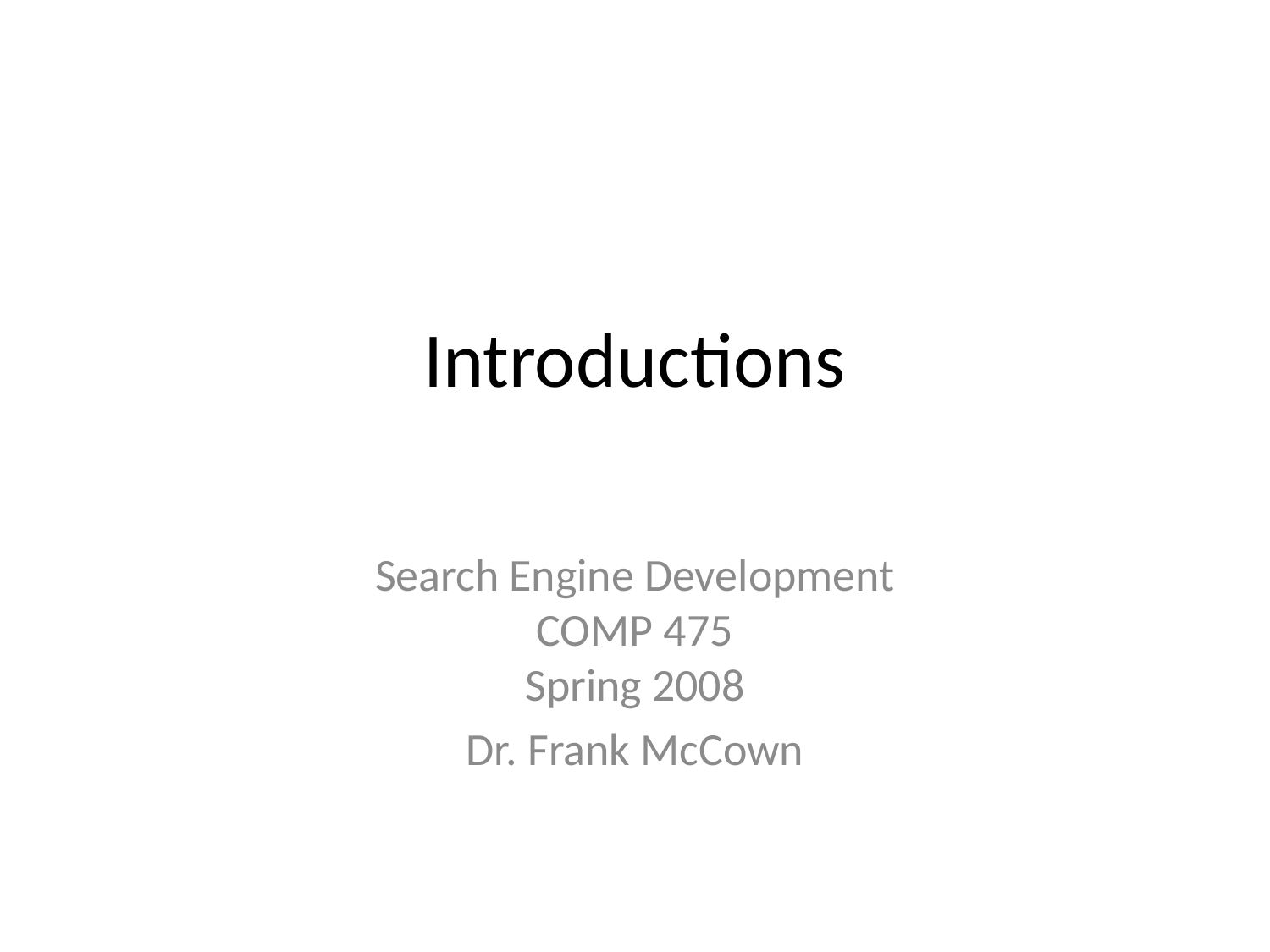

# Introductions
Search Engine Development
COMP 475
Spring 2008
Dr. Frank McCown